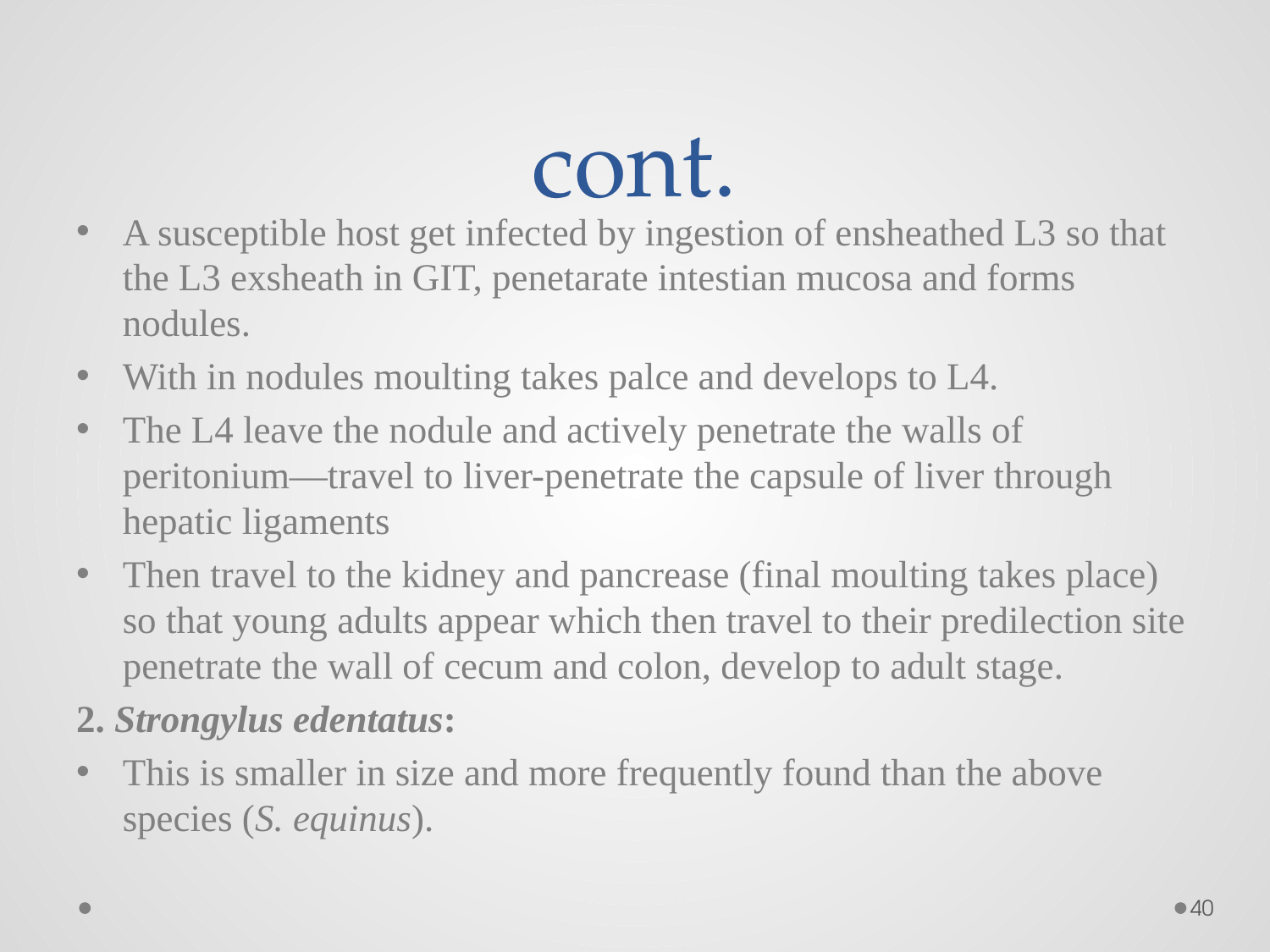

# cont.
A susceptible host get infected by ingestion of ensheathed L3 so that the L3 exsheath in GIT, penetarate intestian mucosa and forms nodules.
With in nodules moulting takes palce and develops to L4.
The L4 leave the nodule and actively penetrate the walls of peritonium—travel to liver-penetrate the capsule of liver through hepatic ligaments
Then travel to the kidney and pancrease (final moulting takes place) so that young adults appear which then travel to their predilection site penetrate the wall of cecum and colon, develop to adult stage.
2. Strongylus edentatus:
This is smaller in size and more frequently found than the above species (S. equinus).
40